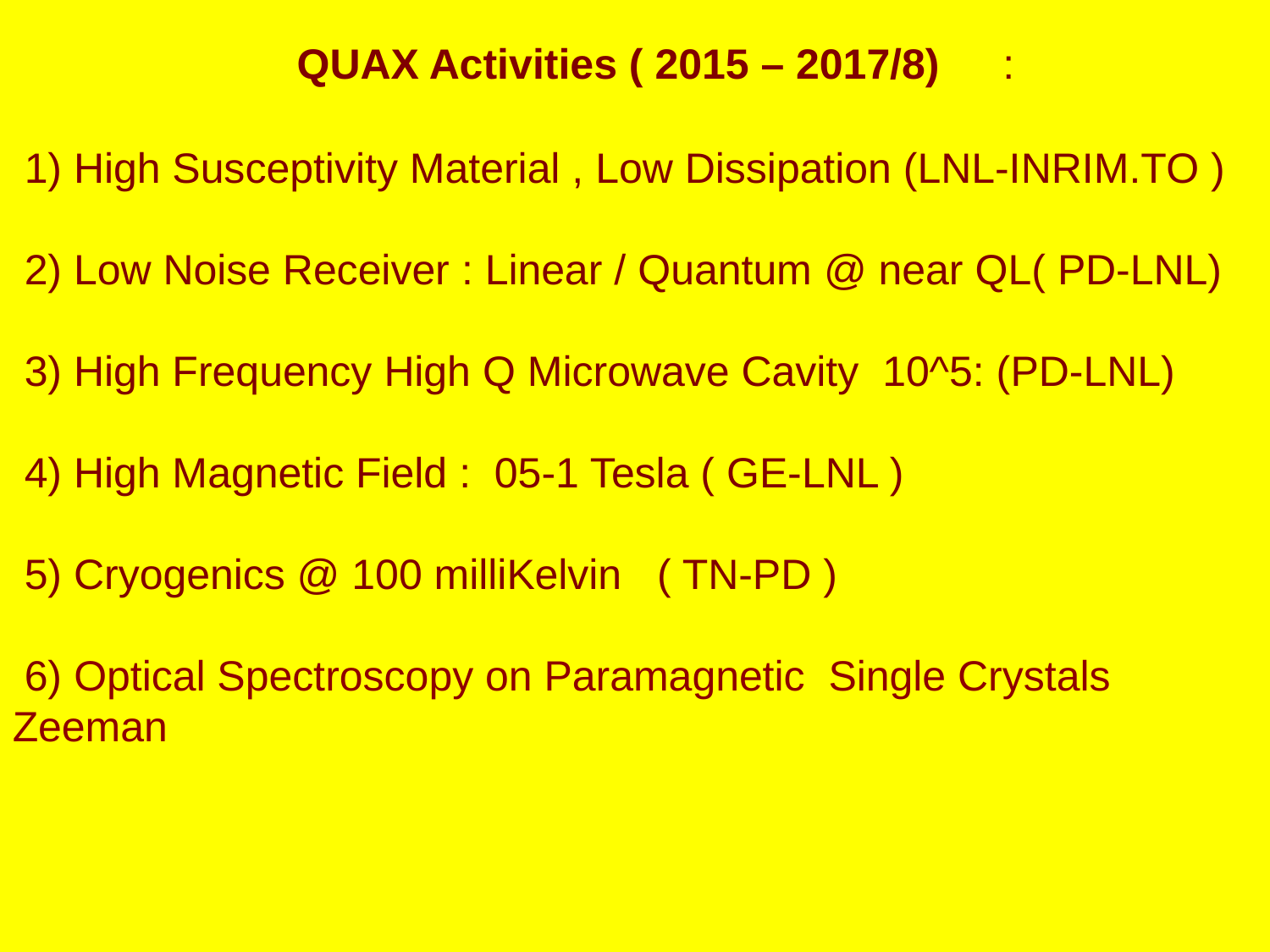

QUAX Activities ( 2015 – 2017/8)    :

 1) High Susceptivity Material , Low Dissipation (LNL-INRIM.TO )

 2) Low Noise Receiver : Linear / Quantum @ near QL( PD-LNL)

 3) High Frequency High Q Microwave Cavity  10^5: (PD-LNL)

 4) High Magnetic Field :  05-1 Tesla ( GE-LNL )

 5) Cryogenics @ 100 milliKelvin   ( TN-PD )

 6) Optical Spectroscopy on Paramagnetic  Single Crystals     Zeeman